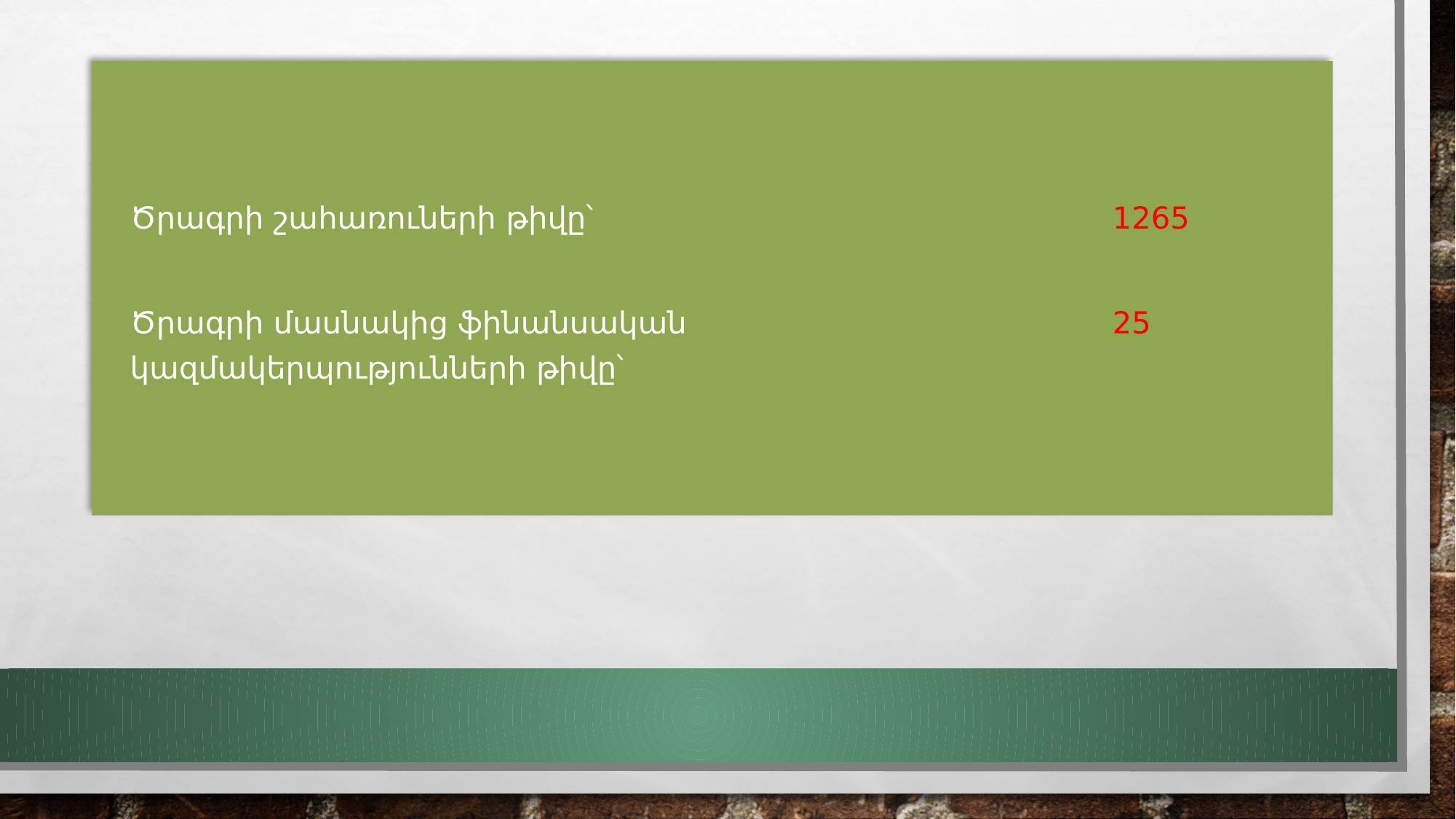

Ծրագրի շահառուների թիվը՝					1265

Ծրագրի մասնակից ֆինանսական			  	25
կազմակերպությունների թիվը՝